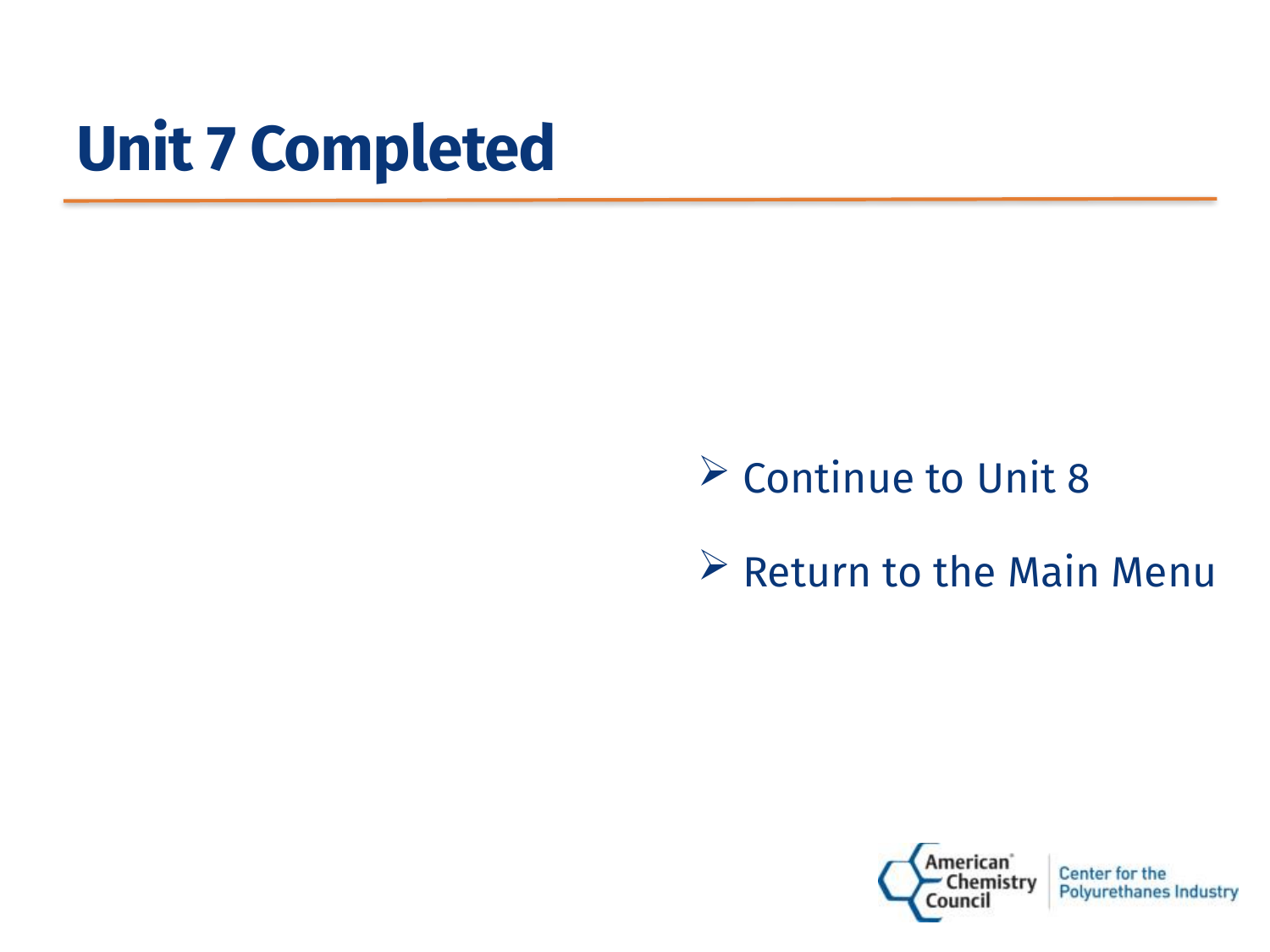

# Unit 7 Completed
 Continue to Unit 8
 Return to the Main Menu